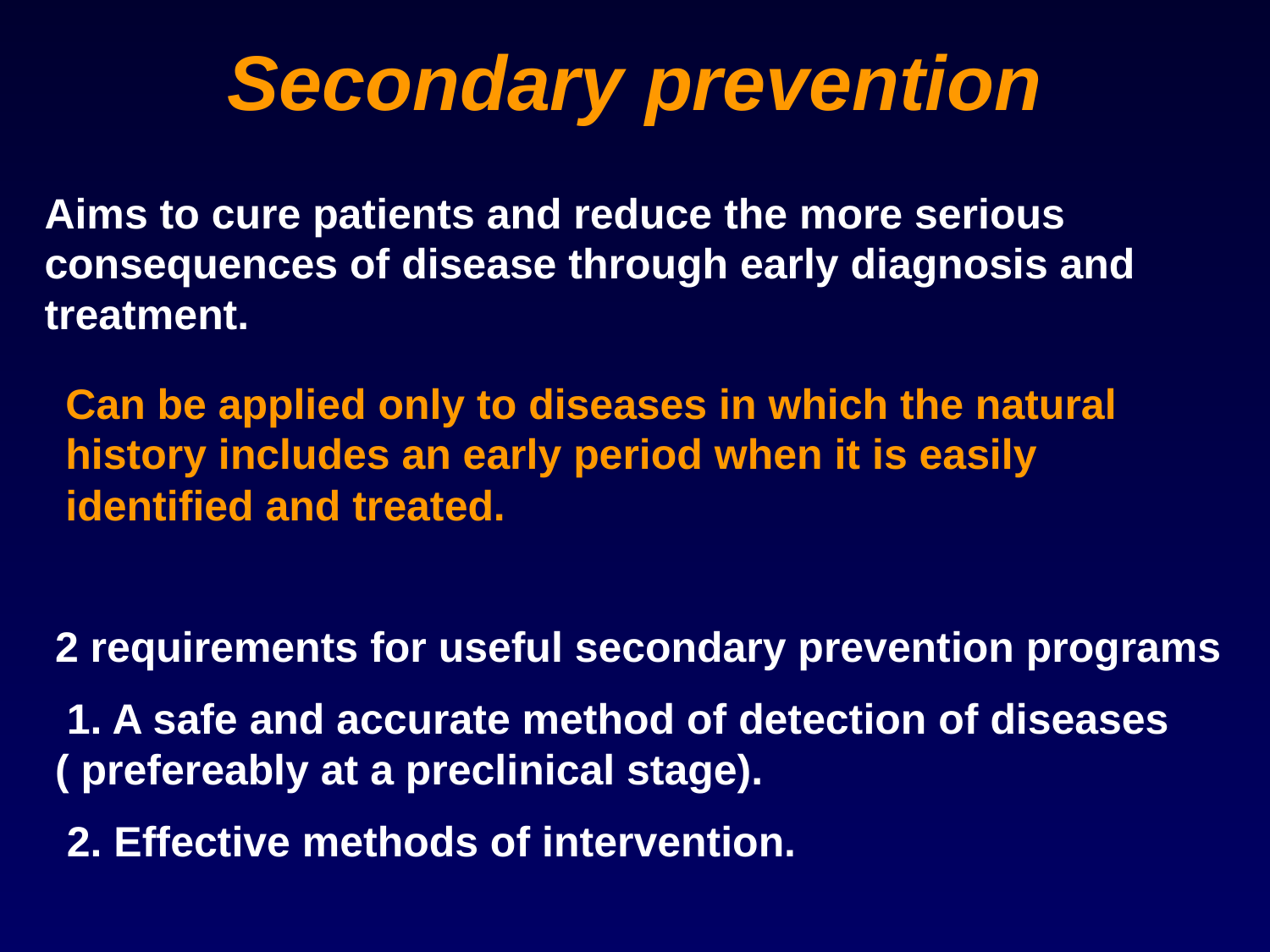

# Secondary prevention
Aims to cure patients and reduce the more serious consequences of disease through early diagnosis and treatment.
Can be applied only to diseases in which the natural history includes an early period when it is easily identified and treated.
2 requirements for useful secondary prevention programs
 1. A safe and accurate method of detection of diseases ( prefereably at a preclinical stage).
 2. Effective methods of intervention.